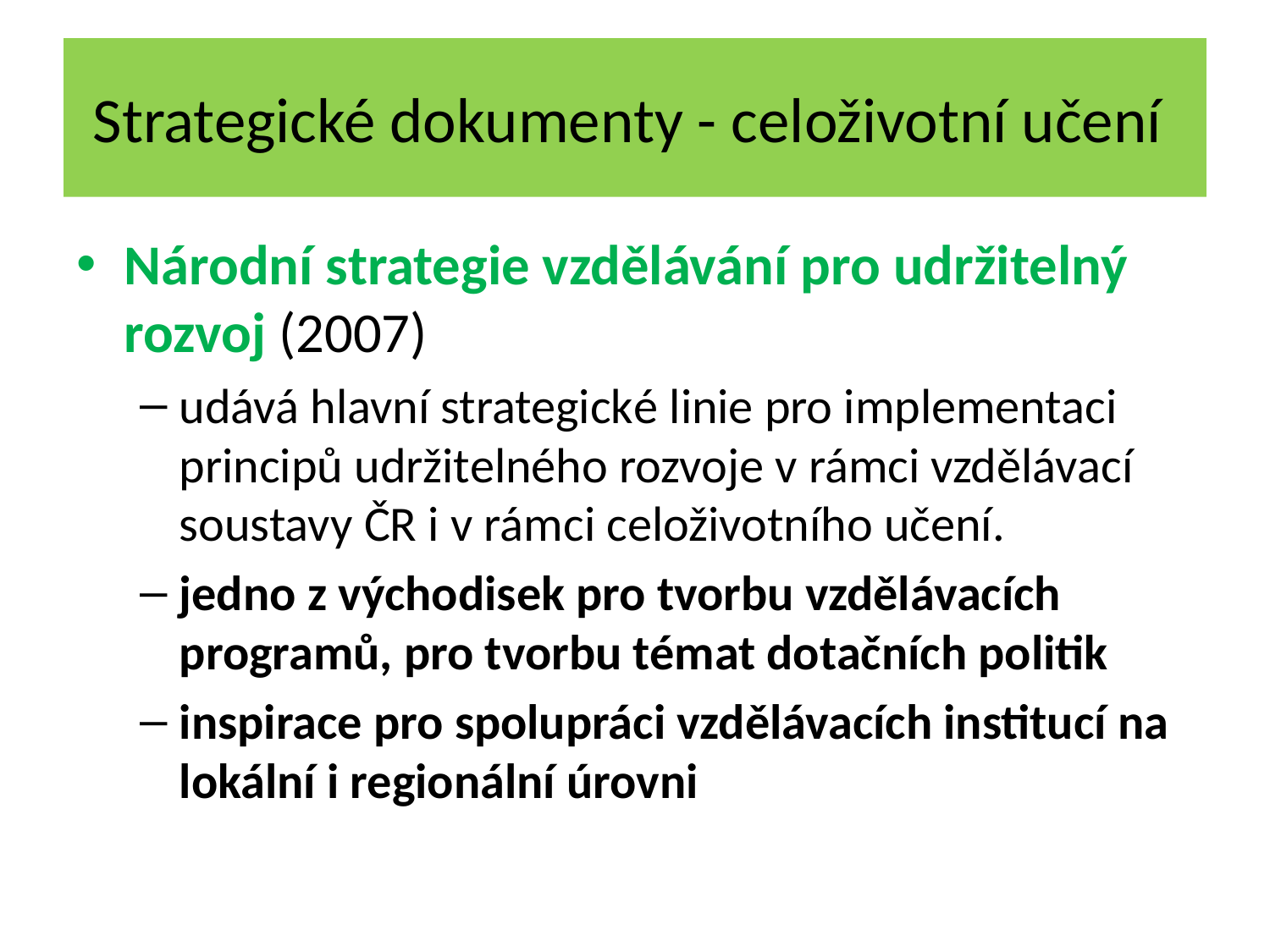

# Strategické dokumenty - celoživotní učení
Národní strategie vzdělávání pro udržitelný rozvoj (2007)
udává hlavní strategické linie pro implementaci principů udržitelného rozvoje v rámci vzdělávací soustavy ČR i v rámci celoživotního učení.
jedno z východisek pro tvorbu vzdělávacích programů, pro tvorbu témat dotačních politik
inspirace pro spolupráci vzdělávacích institucí na lokální i regionální úrovni